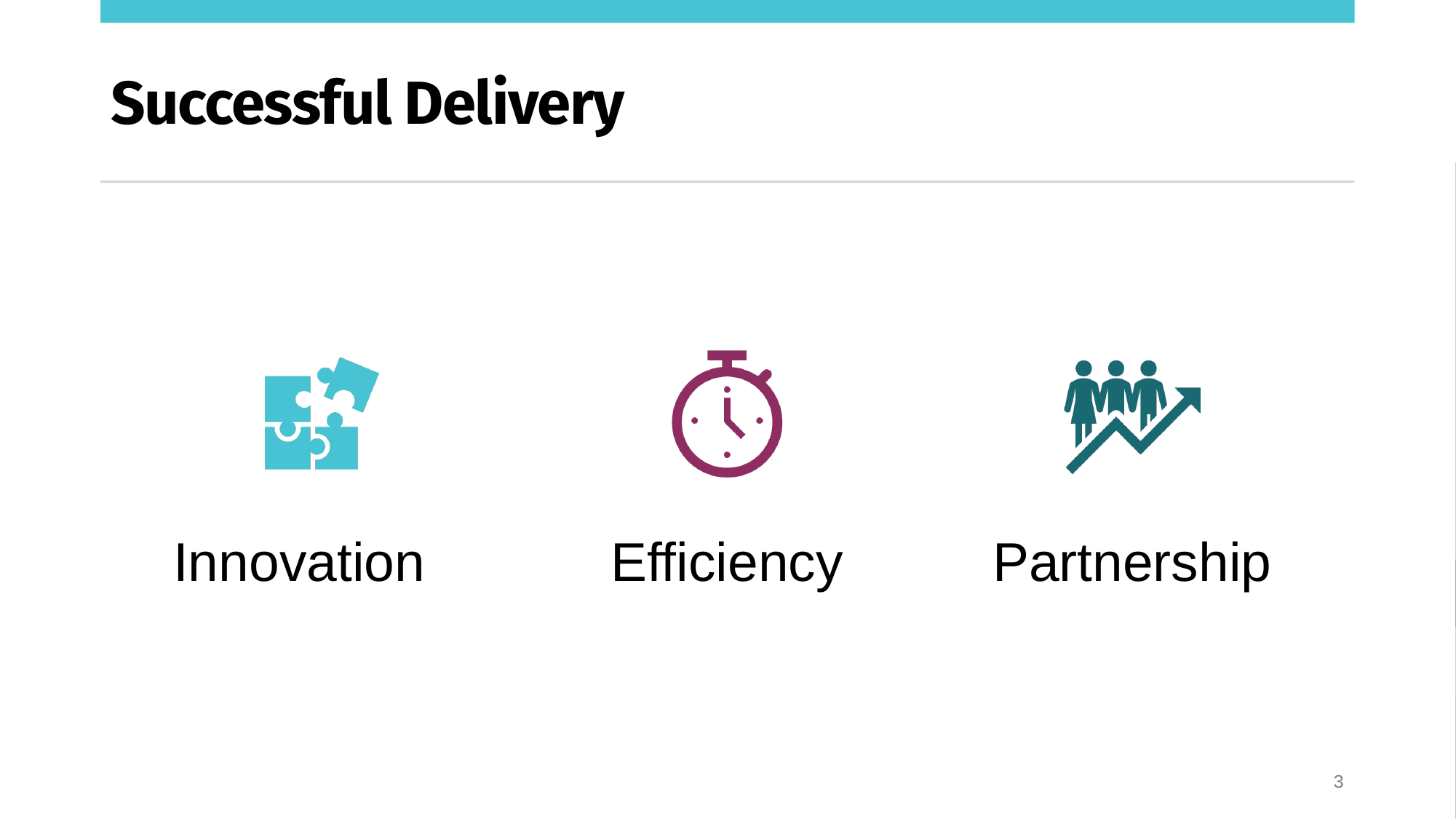

# Successful Delivery

Innovation
Efficiency
Partnership
3